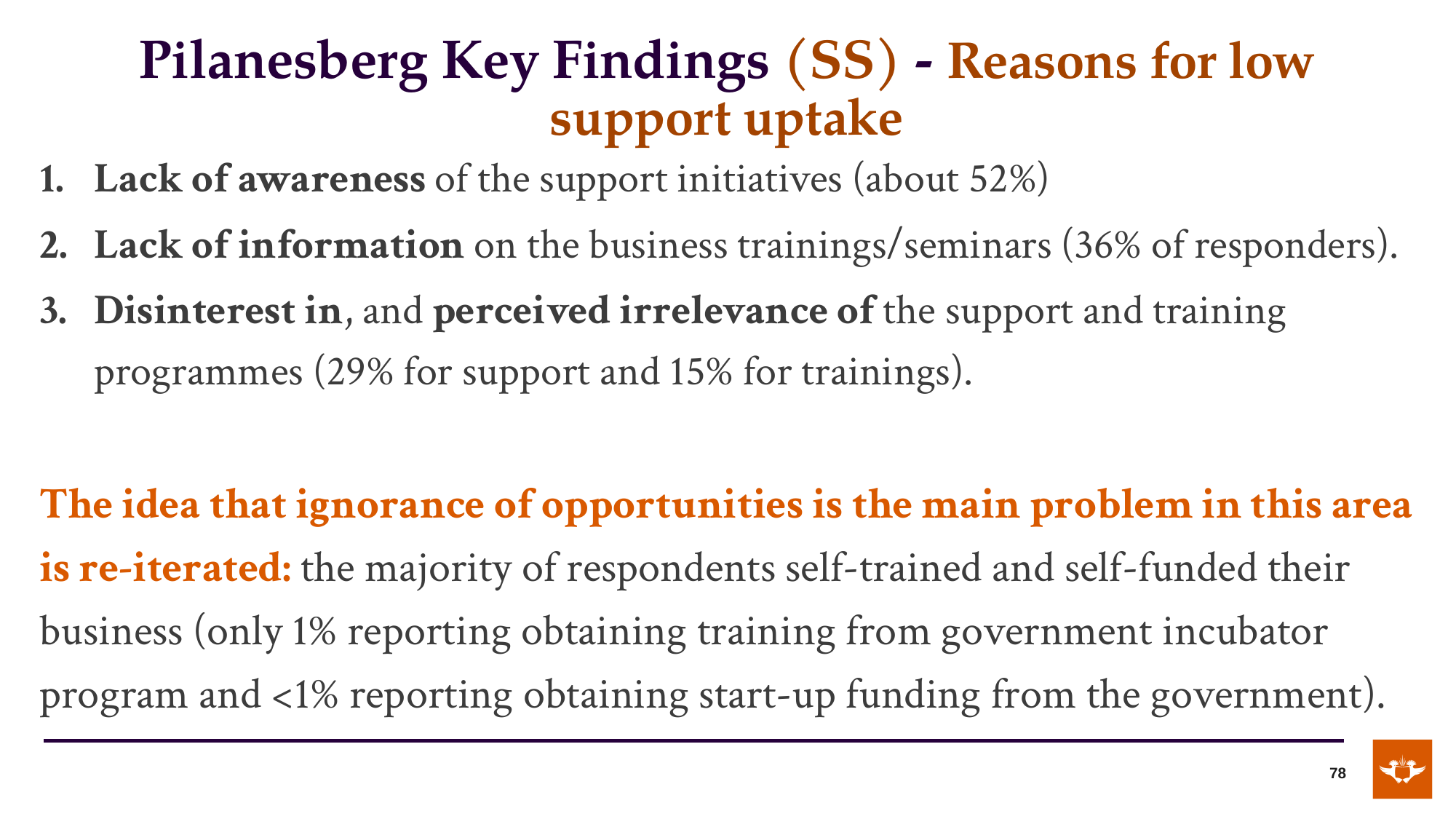

# Pilanesberg Key Findings (SS) - Reasons for low support uptake
Lack of awareness of the support initiatives (about 52%)
Lack of information on the business trainings/seminars (36% of responders).
Disinterest in, and perceived irrelevance of the support and training programmes (29% for support and 15% for trainings).

The idea that ignorance of opportunities is the main problem in this area is re-iterated: the majority of respondents self-trained and self-funded their business (only 1% reporting obtaining training from government incubator program and <1% reporting obtaining start-up funding from the government).